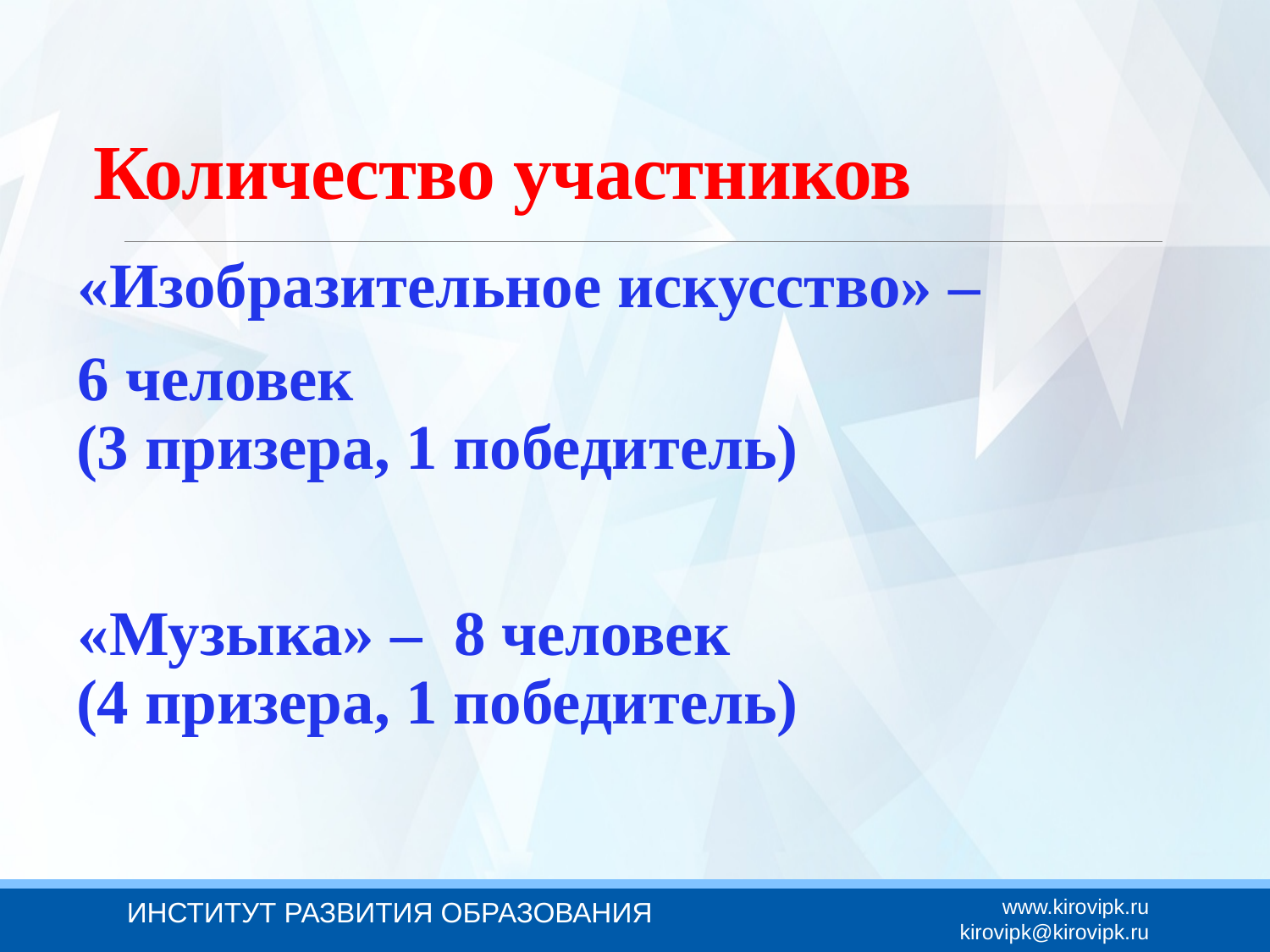

# Количество участников
«Изобразительное искусство» –
6 человек                                                    (3 призера, 1 победитель)

«Музыка» –  8 человек                           (4 призера, 1 победитель)